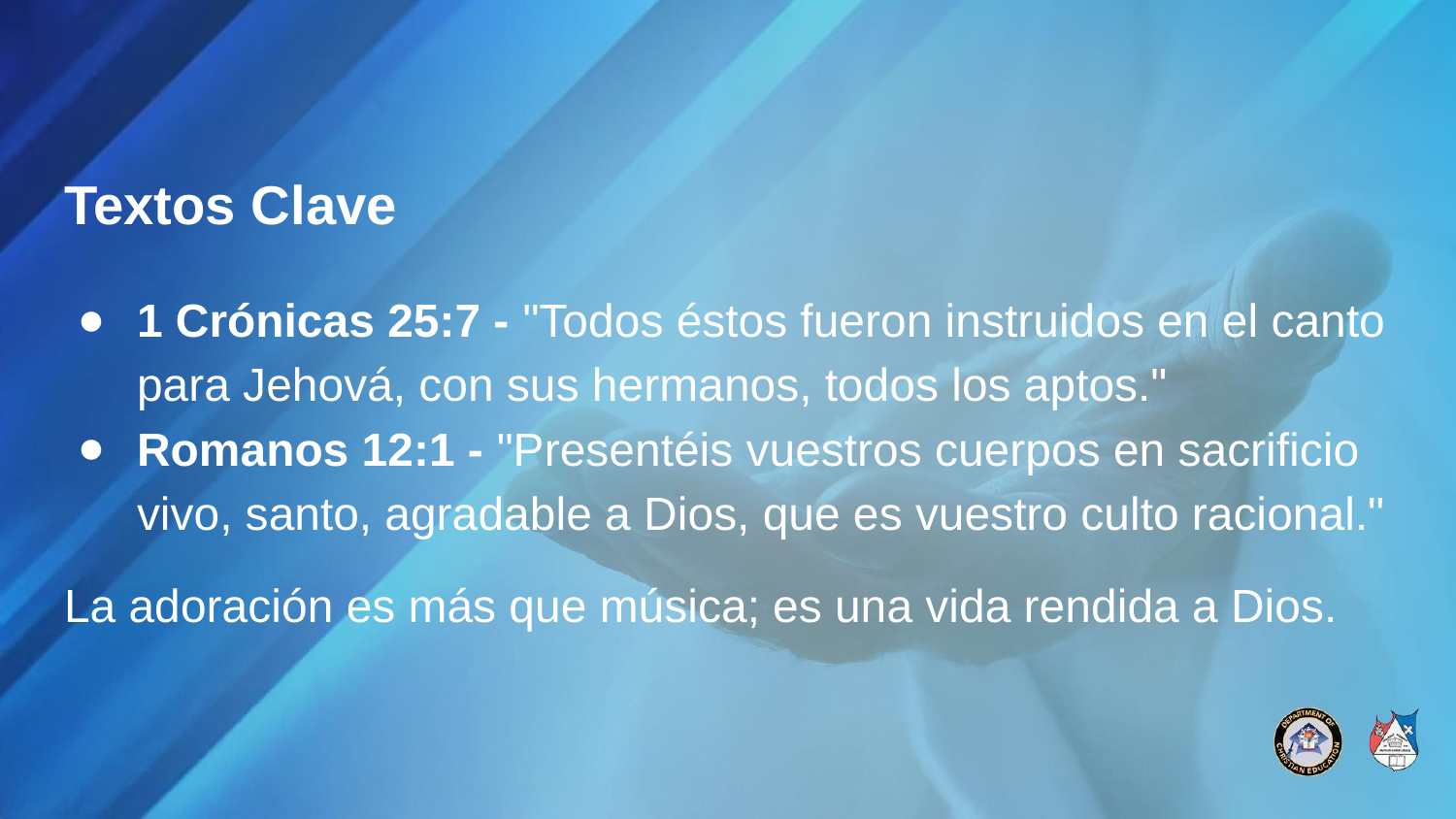

# Textos Clave
1 Crónicas 25:7 - "Todos éstos fueron instruidos en el canto para Jehová, con sus hermanos, todos los aptos."
Romanos 12:1 - "Presentéis vuestros cuerpos en sacrificio vivo, santo, agradable a Dios, que es vuestro culto racional."
La adoración es más que música; es una vida rendida a Dios.